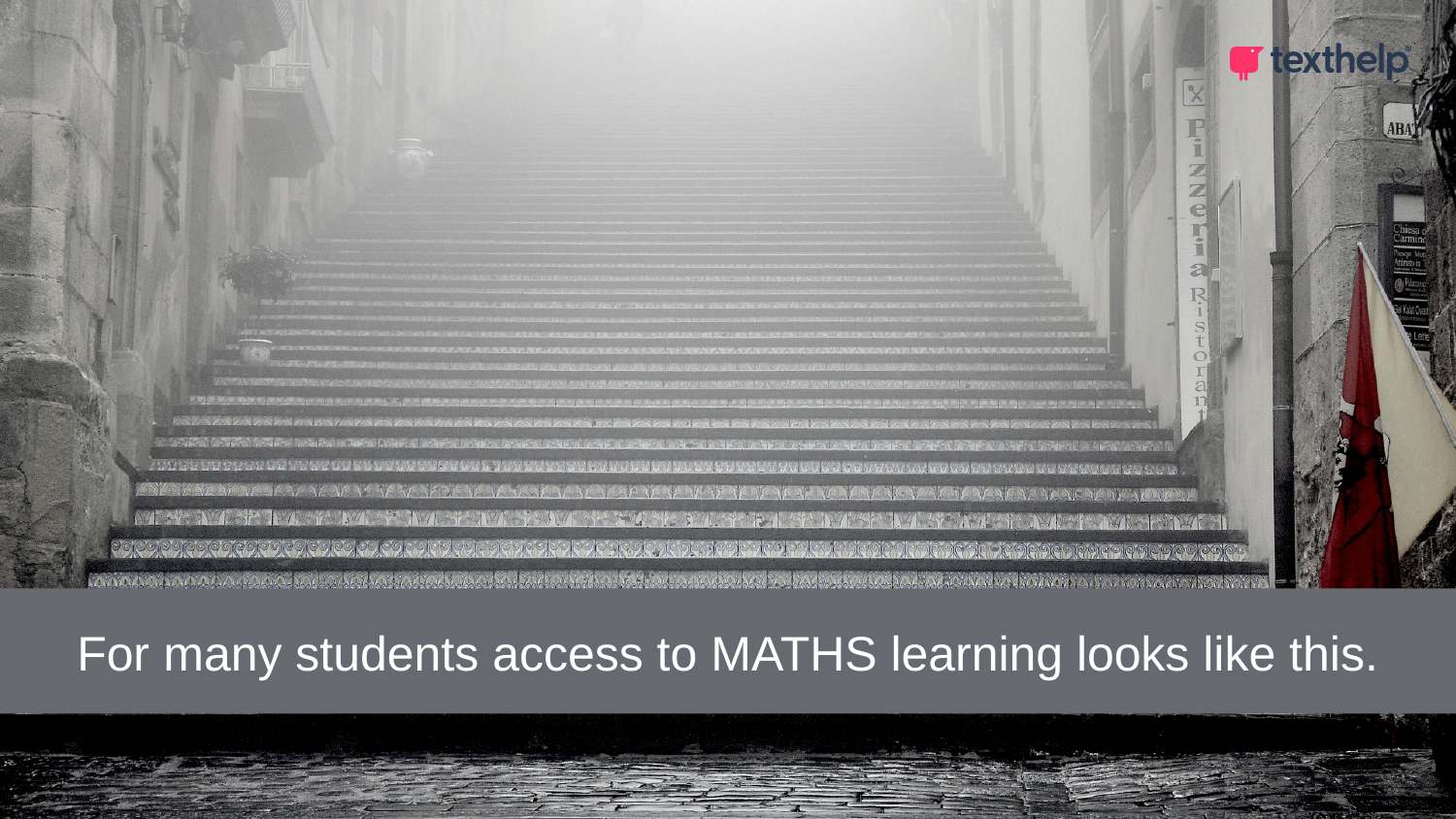

# Access to MATHS learning

For many students access to MATHS learning looks like this.